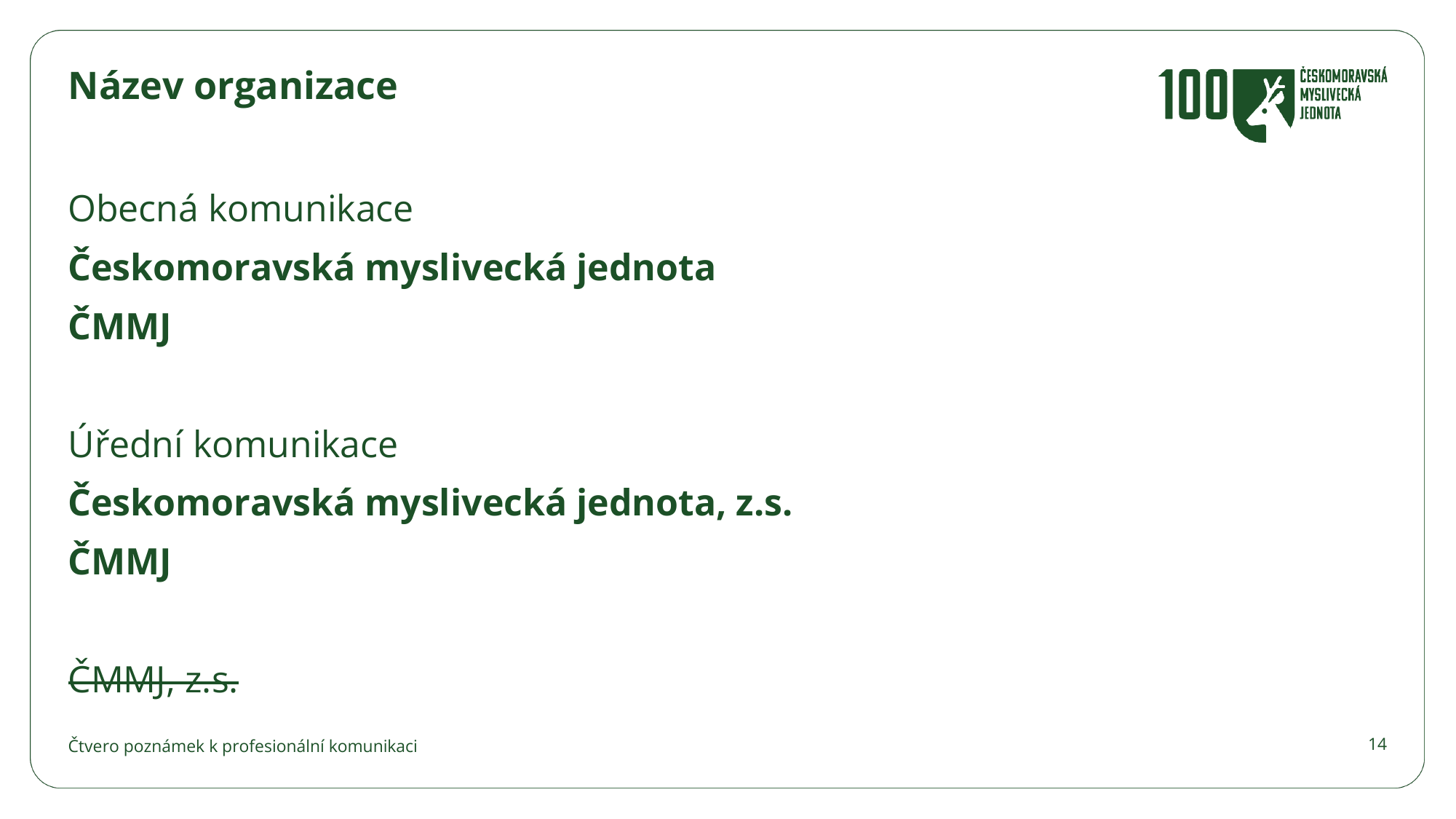

# Název organizace
Obecná komunikace
Českomoravská myslivecká jednota
ČMMJ

Úřední komunikace
Českomoravská myslivecká jednota, z.s.
ČMMJ

ČMMJ, z.s.
Čtvero poznámek k profesionální komunikaci
14